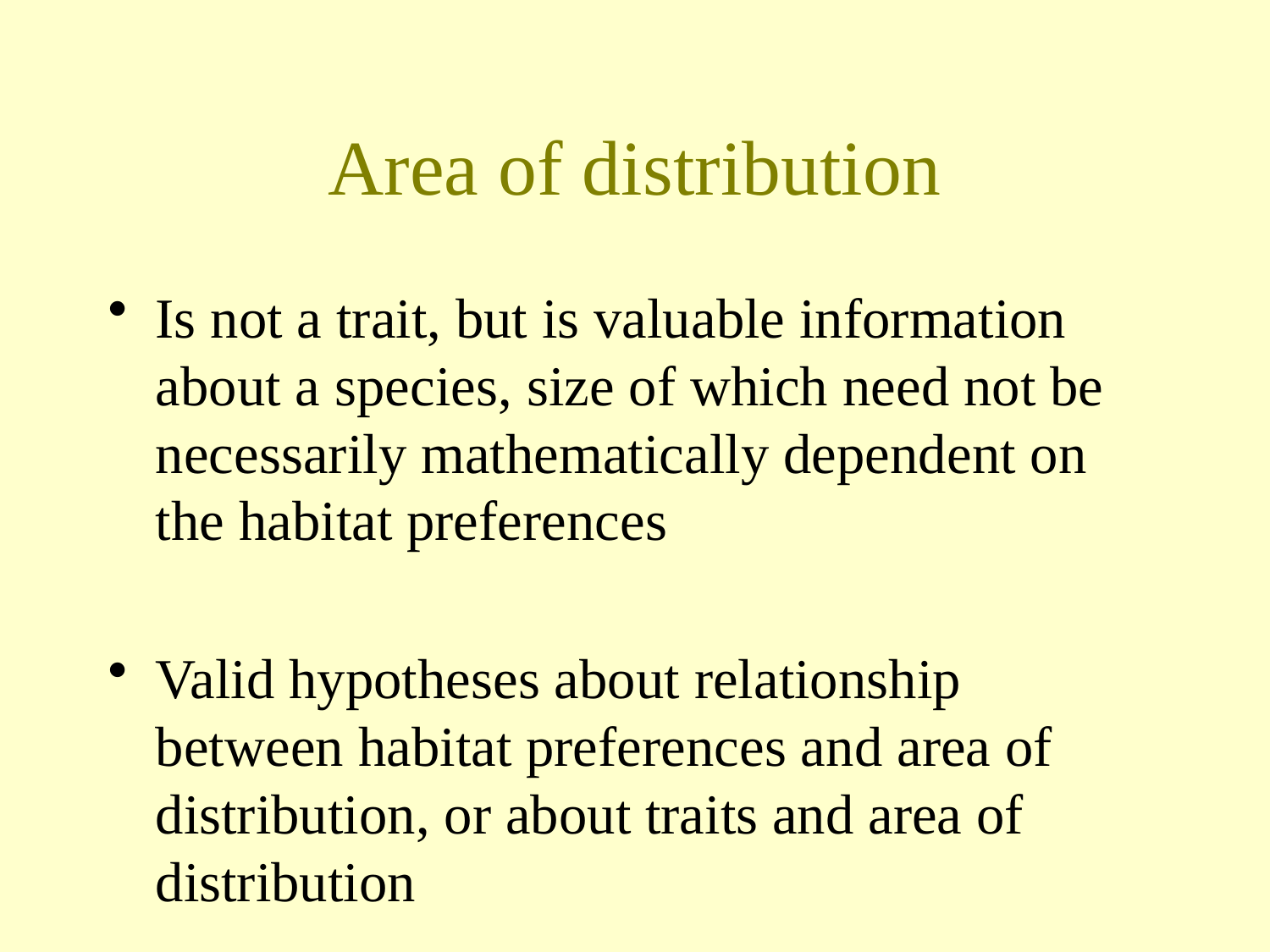

# Area of distribution
Is not a trait, but is valuable information about a species, size of which need not be necessarily mathematically dependent on the habitat preferences

Valid hypotheses about relationship between habitat preferences and area of distribution, or about traits and area of distribution